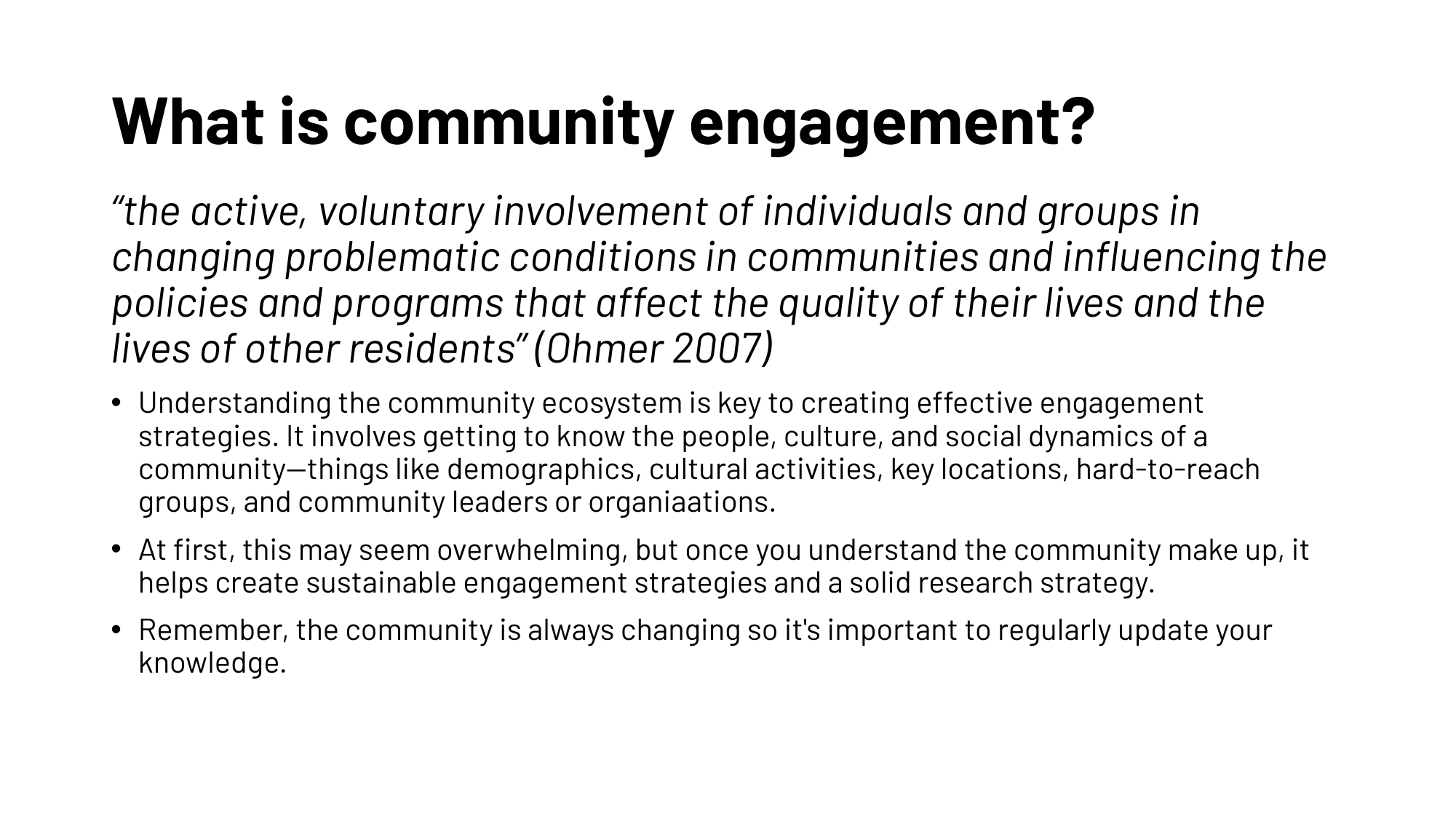

# What is community engagement?
‘‘the active, voluntary involvement of individuals and groups in changing problematic conditions in communities and influencing the policies and programs that affect the quality of their lives and the lives of other residents’’ (Ohmer 2007)
Understanding the community ecosystem is key to creating effective engagement strategies. It involves getting to know the people, culture, and social dynamics of a community—things like demographics, cultural activities, key locations, hard-to-reach groups, and community leaders or organiaations.
At first, this may seem overwhelming, but once you understand the community make up, it helps create sustainable engagement strategies and a solid research strategy.
Remember, the community is always changing so it's important to regularly update your knowledge.